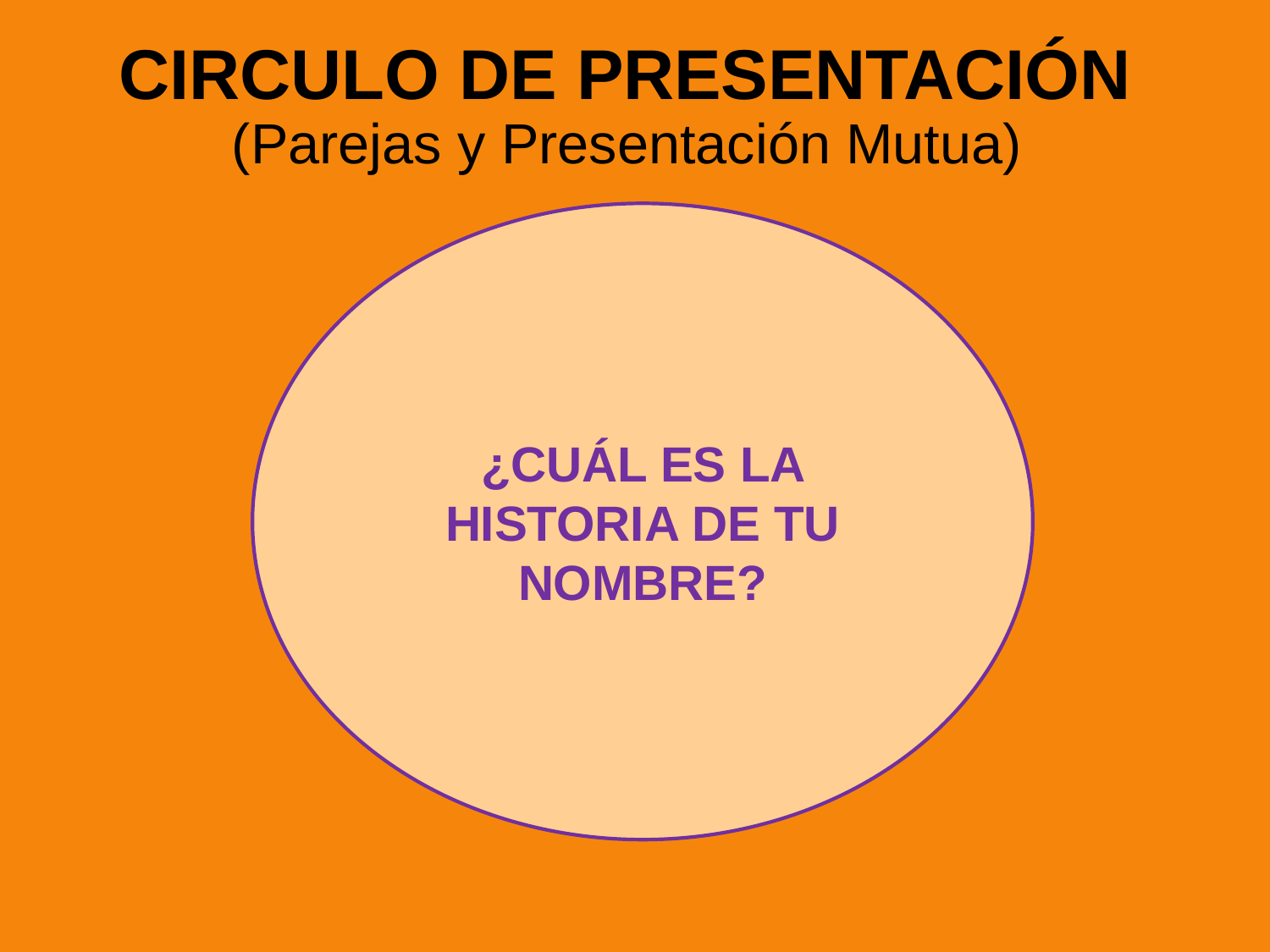

# CIRCULO DE PRESENTACIÓN (Parejas y Presentación Mutua)
¿CUÁL ES LA HISTORIA DE TU NOMBRE?